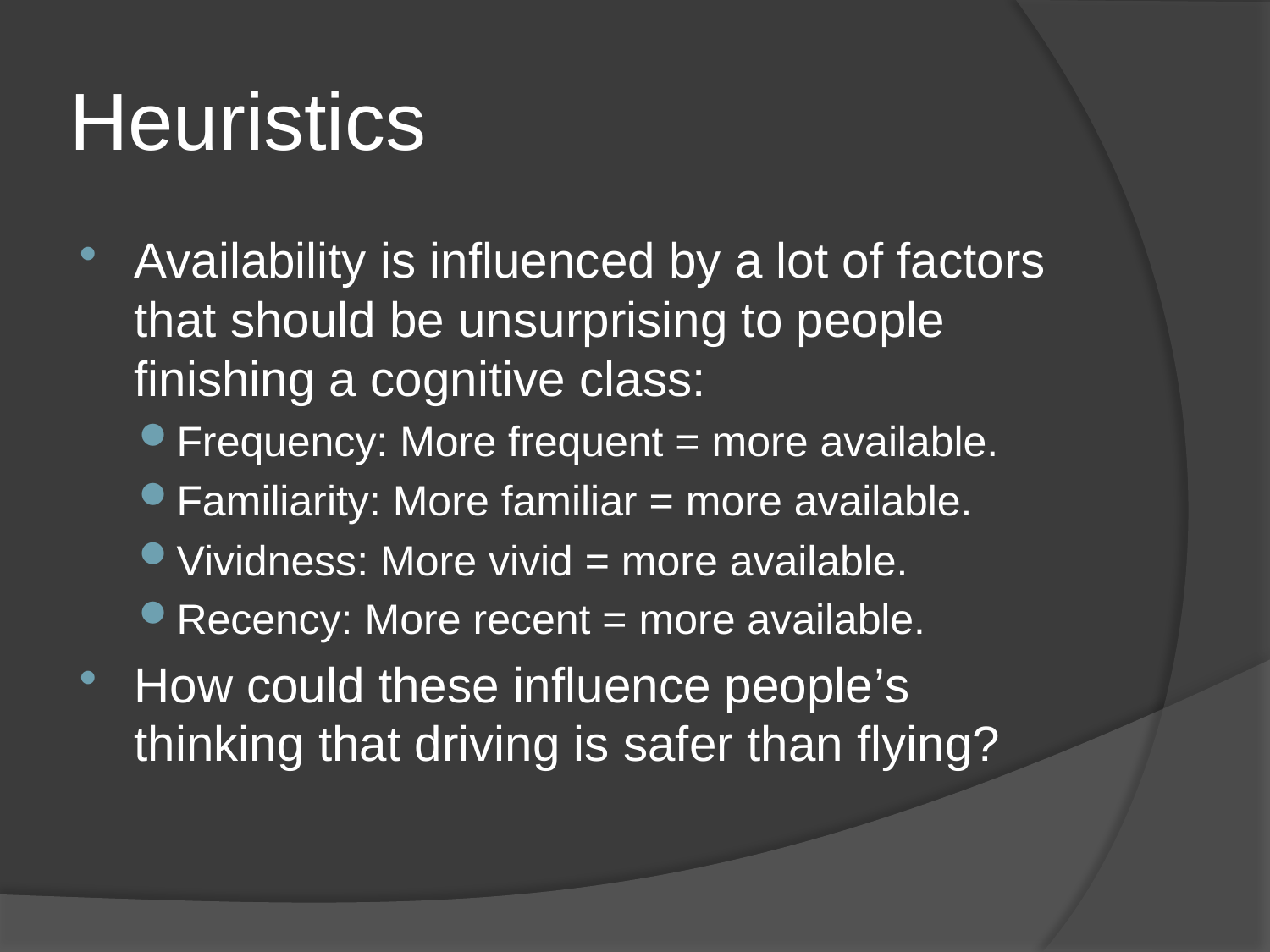

# Heuristics
Availability is influenced by a lot of factors that should be unsurprising to people finishing a cognitive class:
Frequency: More frequent = more available.
Familiarity: More familiar = more available.
Vividness: More vivid = more available.
Recency: More recent = more available.
How could these influence people’s thinking that driving is safer than flying?